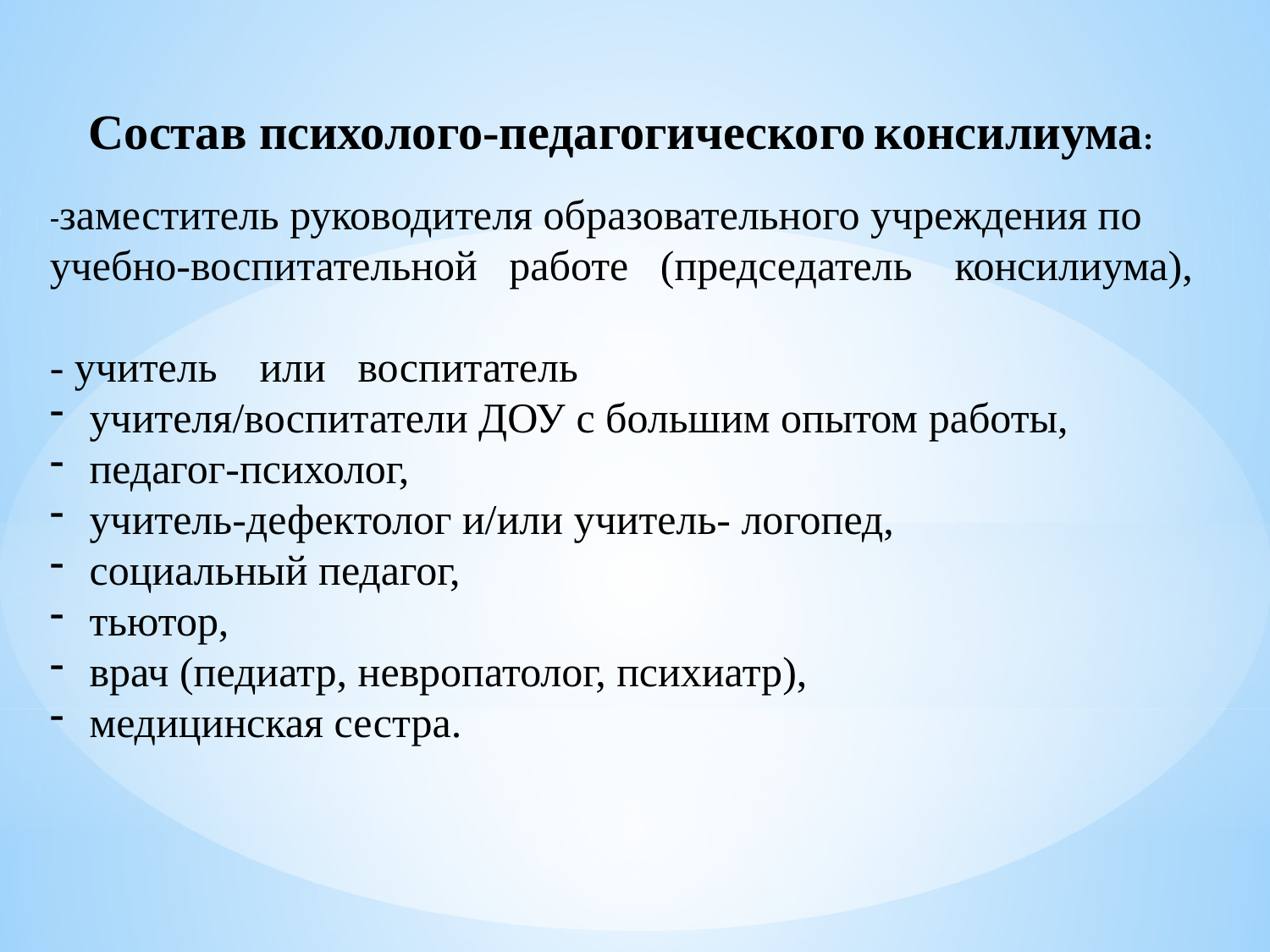

Состав психолого-педагогического консилиума:

-заместитель руководителя образовательного учреждения по учебно-воспитательной   работе   (председатель    консилиума),
- учитель    или   воспитатель
учителя/воспитатели ДОУ с большим опытом работы,
педагог-психолог,
учитель-дефектолог и/или учитель- логопед,
социальный педагог,
тьютор,
врач (педиатр, невропатолог, психиатр),
медицинская сестра.